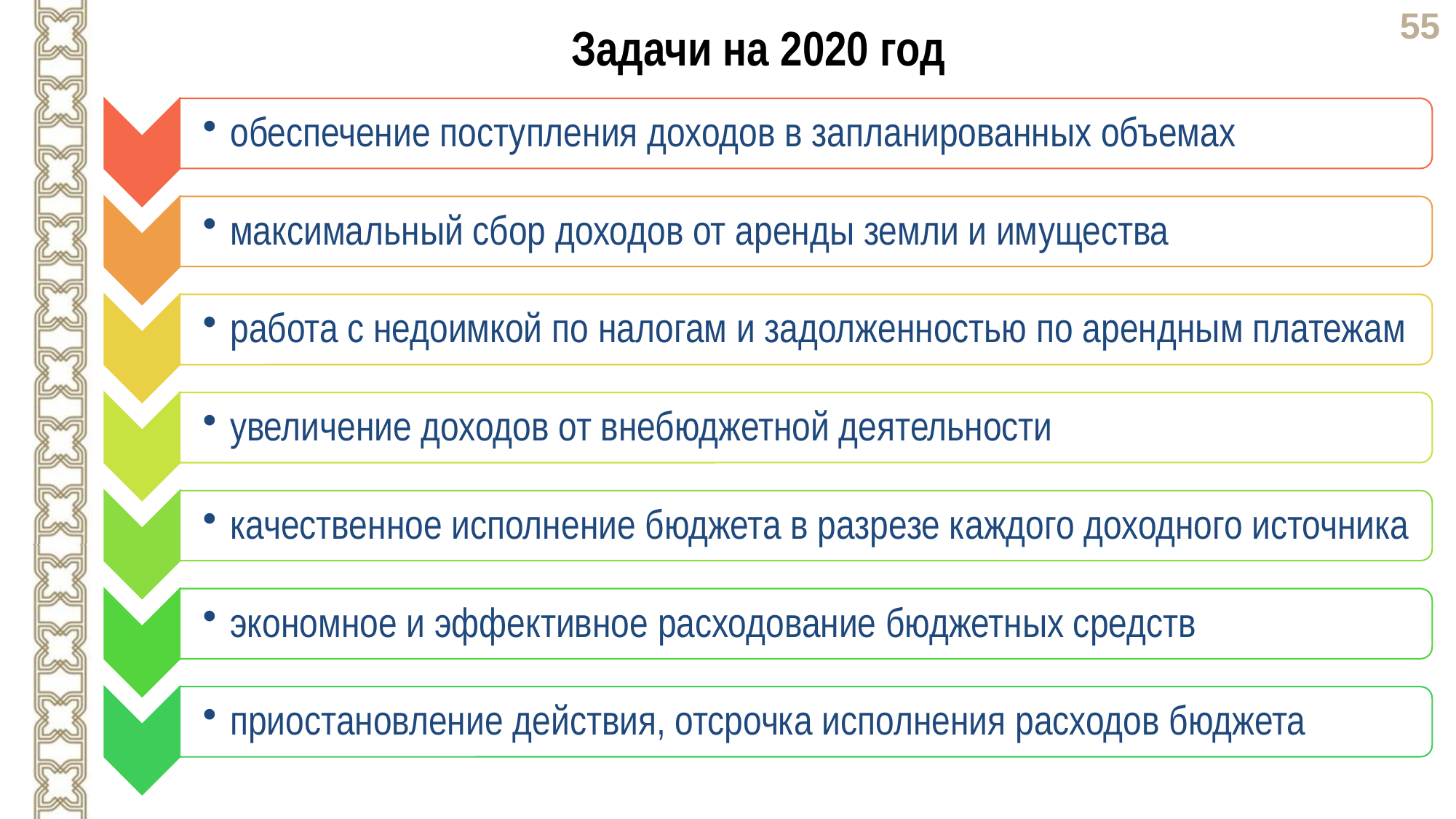

Задачи на 2020 год

обеспечение поступления доходов в запланированных объемах

максимальный сбор доходов от аренды земли и имущества

работа с недоимкой по налогам и задолженностью по арендным платежам

увеличение доходов от внебюджетной деятельности

качественное исполнение бюджета в разрезе каждого доходного источника

экономное и эффективное расходование бюджетных средств

приостановление действия, отсрочка исполнения расходов бюджета